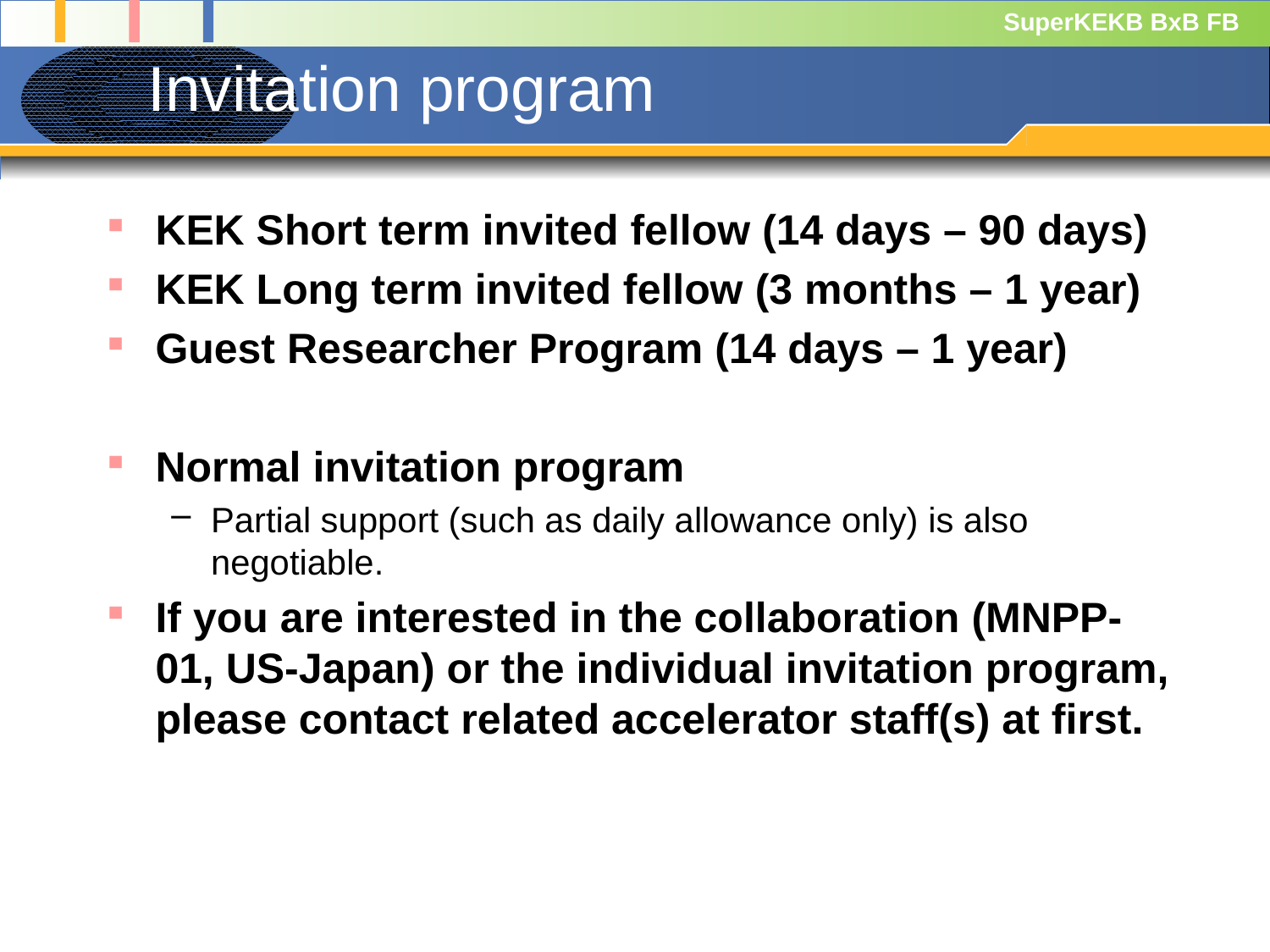

# Invitation program
KEK Short term invited fellow (14 days – 90 days)
KEK Long term invited fellow (3 months – 1 year)
Guest Researcher Program (14 days – 1 year)

Normal invitation program
Partial support (such as daily allowance only) is also negotiable.
If you are interested in the collaboration (MNPP-01, US-Japan) or the individual invitation program, please contact related accelerator staff(s) at first.